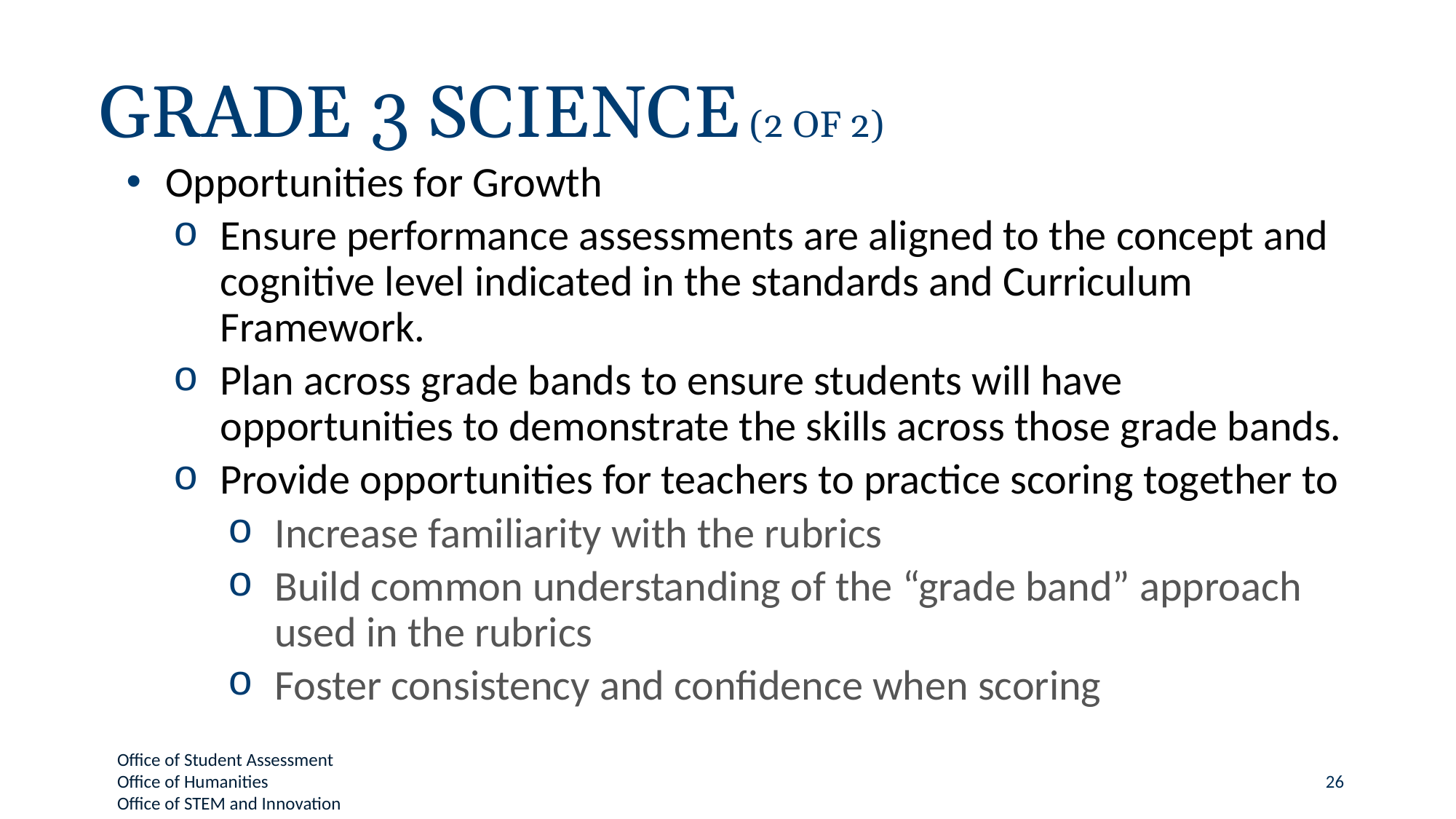

# Grade 3 Science (2 of 2)
Opportunities for Growth
Ensure performance assessments are aligned to the concept and cognitive level indicated in the standards and Curriculum Framework.
Plan across grade bands to ensure students will have opportunities to demonstrate the skills across those grade bands.
Provide opportunities for teachers to practice scoring together to
Increase familiarity with the rubrics
Build common understanding of the “grade band” approach used in the rubrics
Foster consistency and confidence when scoring

26